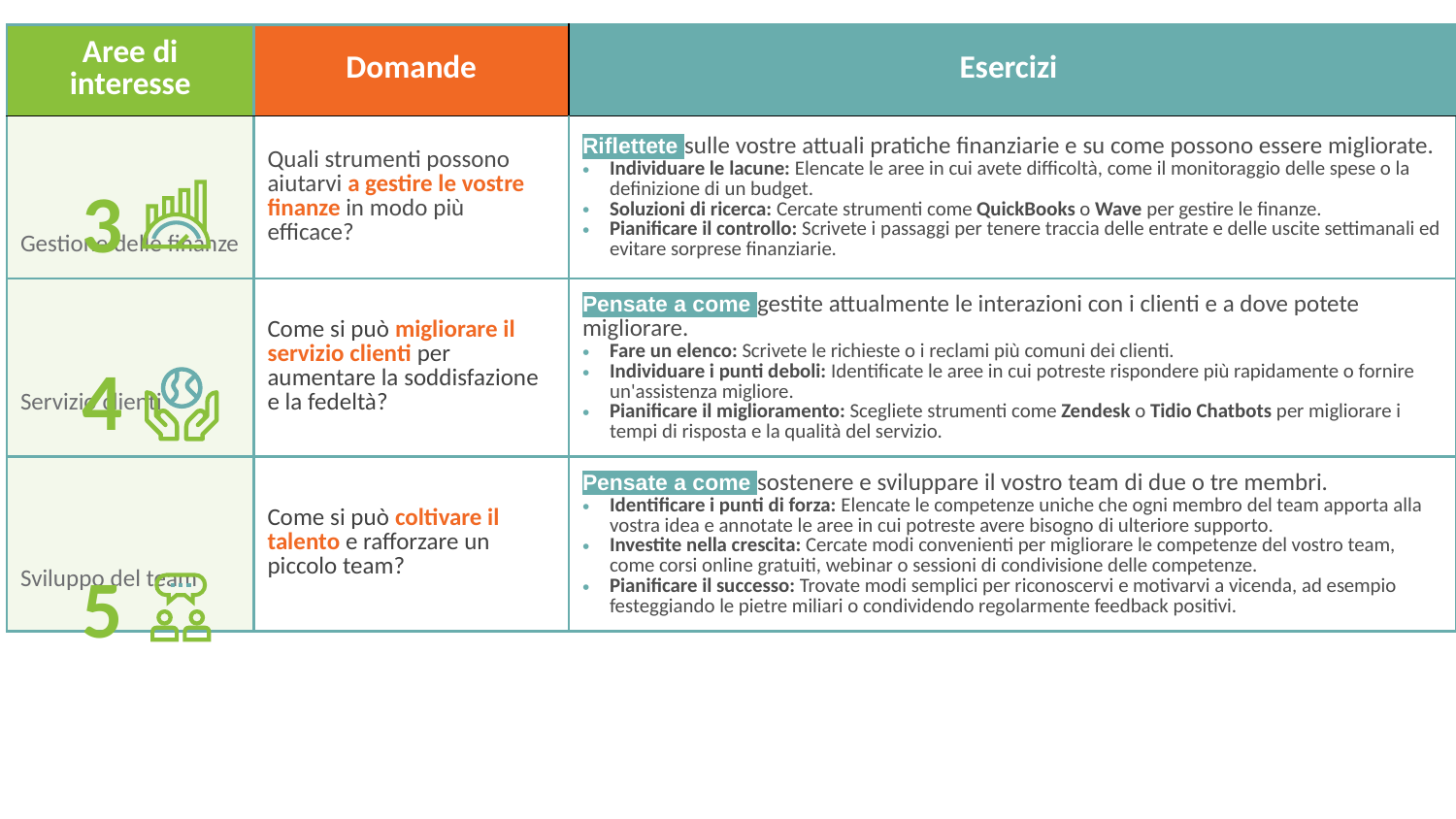

| Aree di interesse | Domande | Esercizi |
| --- | --- | --- |
| Gestione delle finanze | Quali strumenti possono aiutarvi a gestire le vostre finanze in modo più efficace? | Riflettete sulle vostre attuali pratiche finanziarie e su come possono essere migliorate. Individuare le lacune: Elencate le aree in cui avete difficoltà, come il monitoraggio delle spese o la definizione di un budget. Soluzioni di ricerca: Cercate strumenti come QuickBooks o Wave per gestire le finanze. Pianificare il controllo: Scrivete i passaggi per tenere traccia delle entrate e delle uscite settimanali ed evitare sorprese finanziarie. |
| Servizio clienti | Come si può migliorare il servizio clienti per aumentare la soddisfazione e la fedeltà? | Pensate a come gestite attualmente le interazioni con i clienti e a dove potete migliorare. Fare un elenco: Scrivete le richieste o i reclami più comuni dei clienti. Individuare i punti deboli: Identificate le aree in cui potreste rispondere più rapidamente o fornire un'assistenza migliore. Pianificare il miglioramento: Scegliete strumenti come Zendesk o Tidio Chatbots per migliorare i tempi di risposta e la qualità del servizio. |
| Sviluppo del team | Come si può coltivare il talento e rafforzare un piccolo team? | Pensate a come sostenere e sviluppare il vostro team di due o tre membri. Identificare i punti di forza: Elencate le competenze uniche che ogni membro del team apporta alla vostra idea e annotate le aree in cui potreste avere bisogno di ulteriore supporto. Investite nella crescita: Cercate modi convenienti per migliorare le competenze del vostro team, come corsi online gratuiti, webinar o sessioni di condivisione delle competenze. Pianificare il successo: Trovate modi semplici per riconoscervi e motivarvi a vicenda, ad esempio festeggiando le pietre miliari o condividendo regolarmente feedback positivi. |
3

4

5